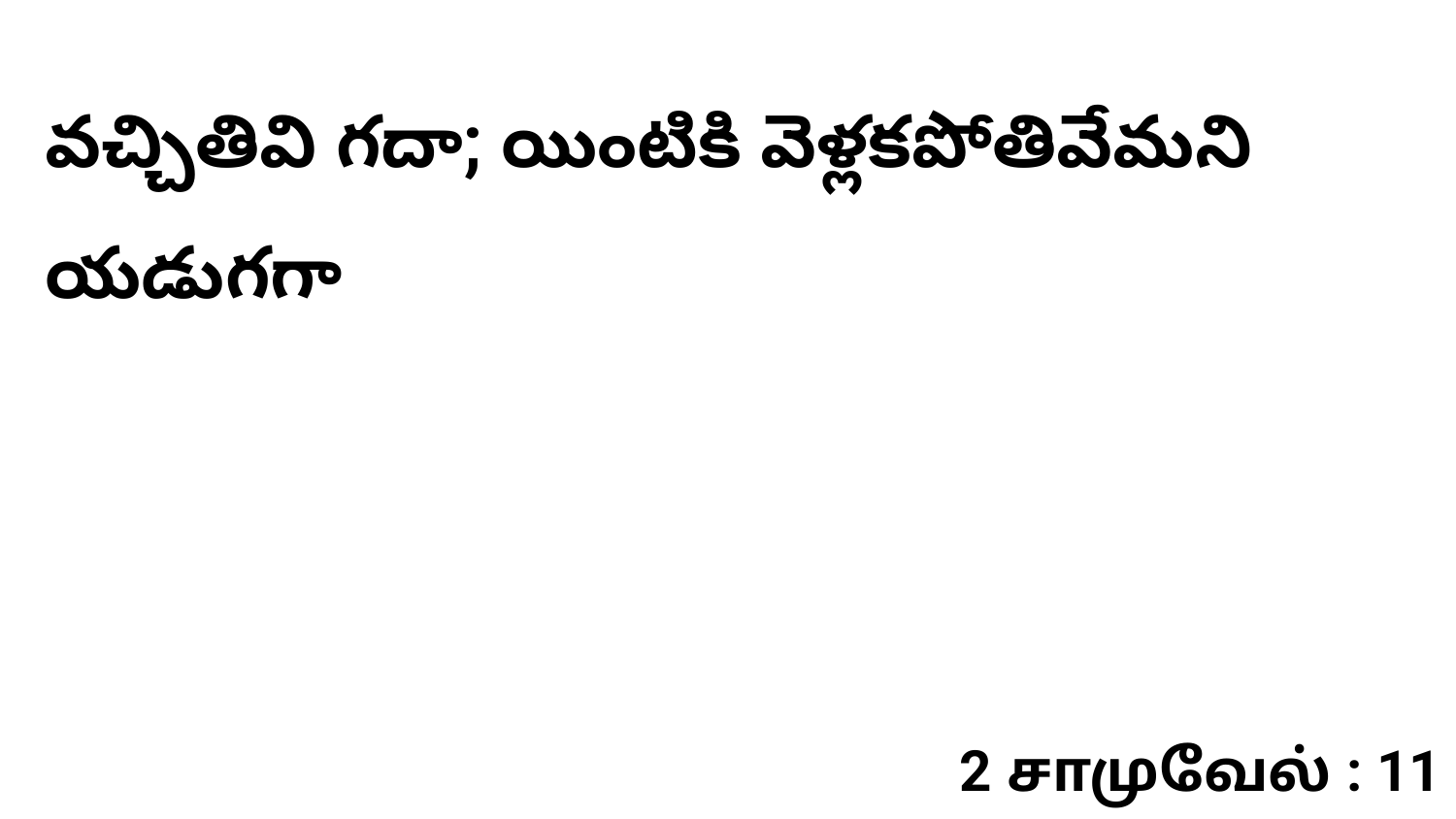

వచ్చితివి గదా; యింటికి వెళ్లకపోతివేమని యడుగగా
2 சாமுவேல் : 11